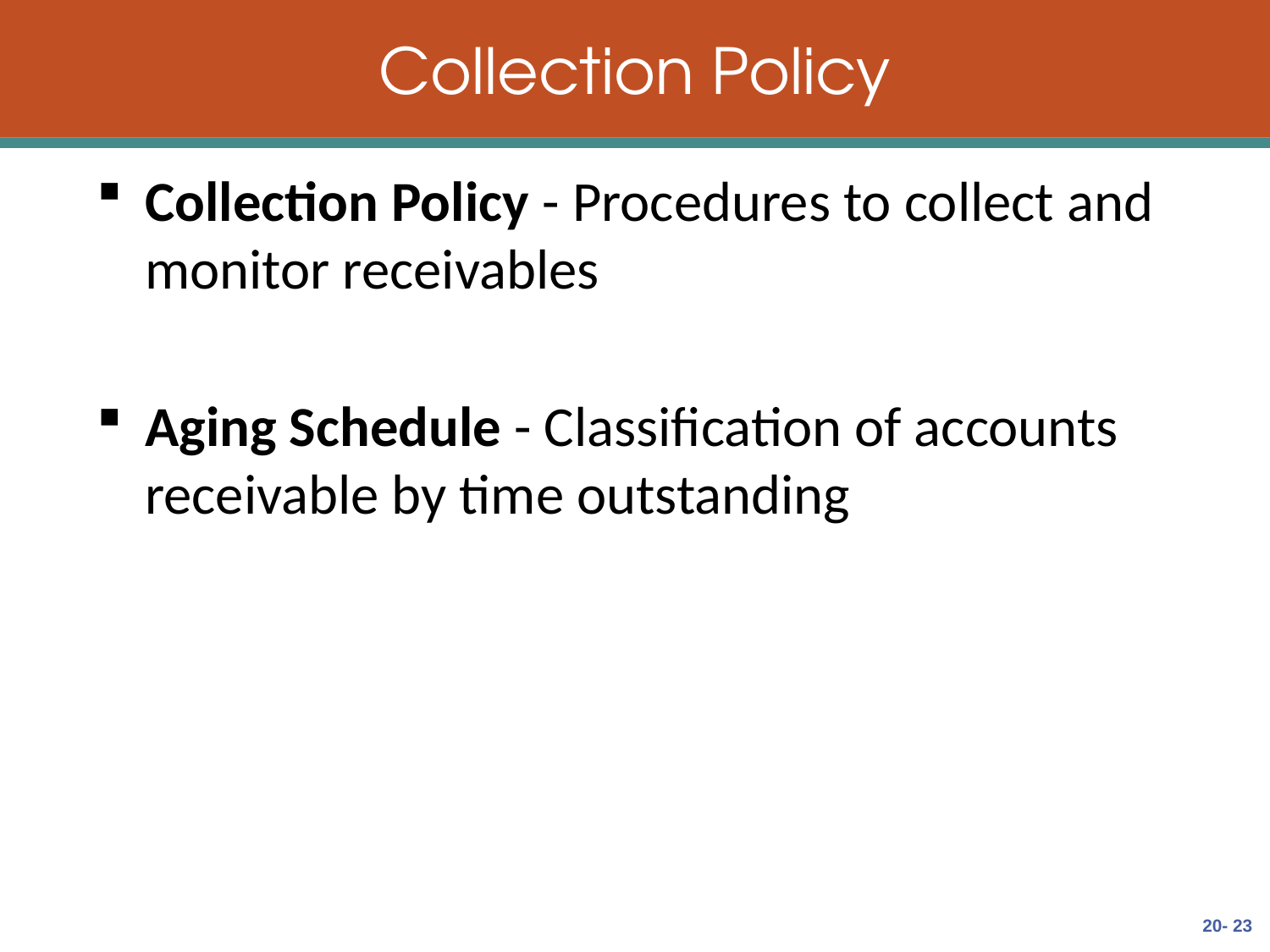

# Collection Policy
Collection Policy - Procedures to collect and monitor receivables

Aging Schedule - Classification of accounts receivable by time outstanding